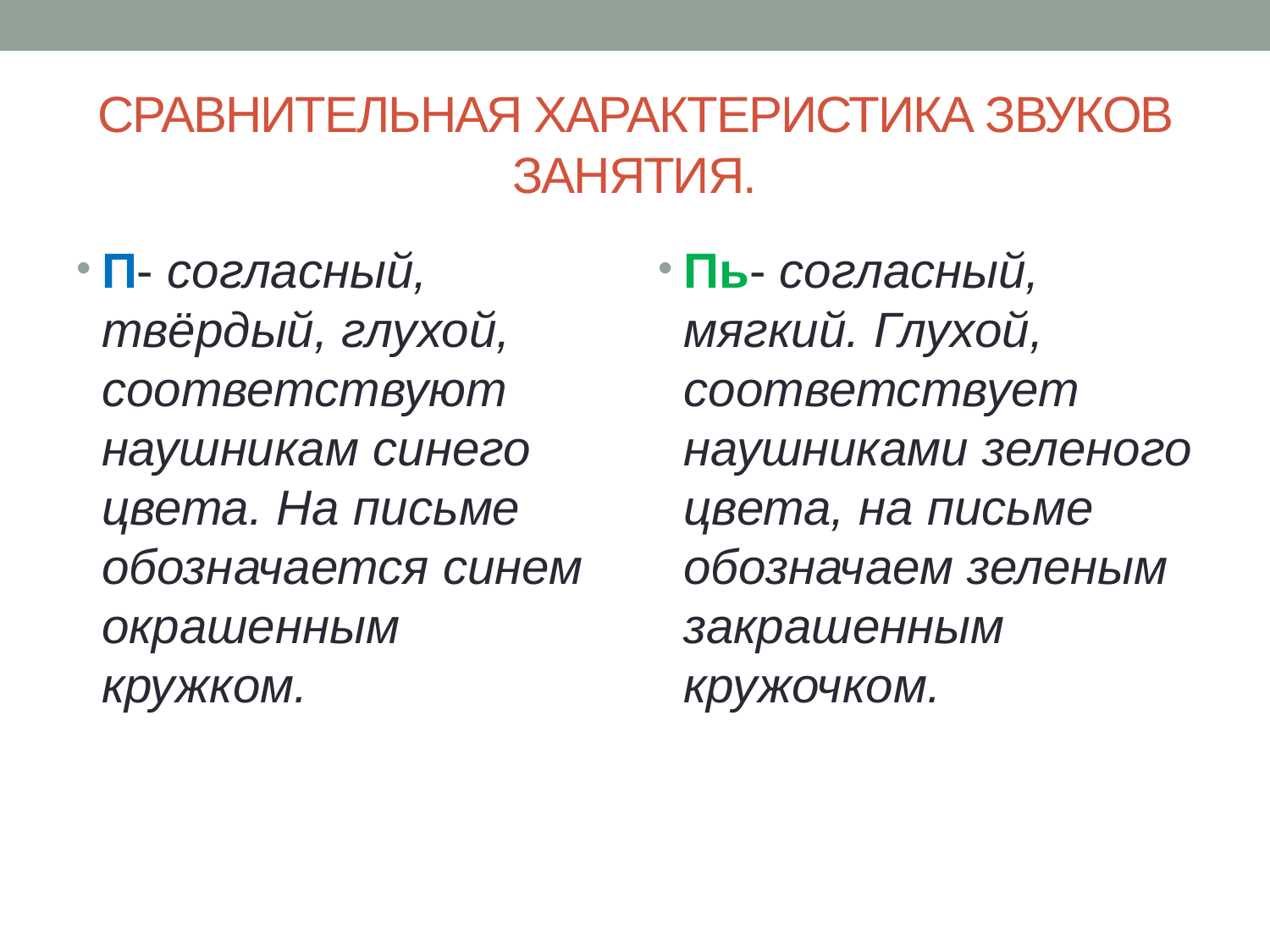

# СРАВНИТЕЛЬНАЯ ХАРАКТЕРИСТИКА ЗВУКОВ ЗАНЯТИЯ.
П- согласный, твёрдый, глухой, соответствуют наушникам синего цвета. На письме  обозначается синем окрашенным кружком.
Пь- согласный, мягкий. Глухой, соответствует наушниками зеленого цвета, на письме обозначаем зеленым закрашенным кружочком.